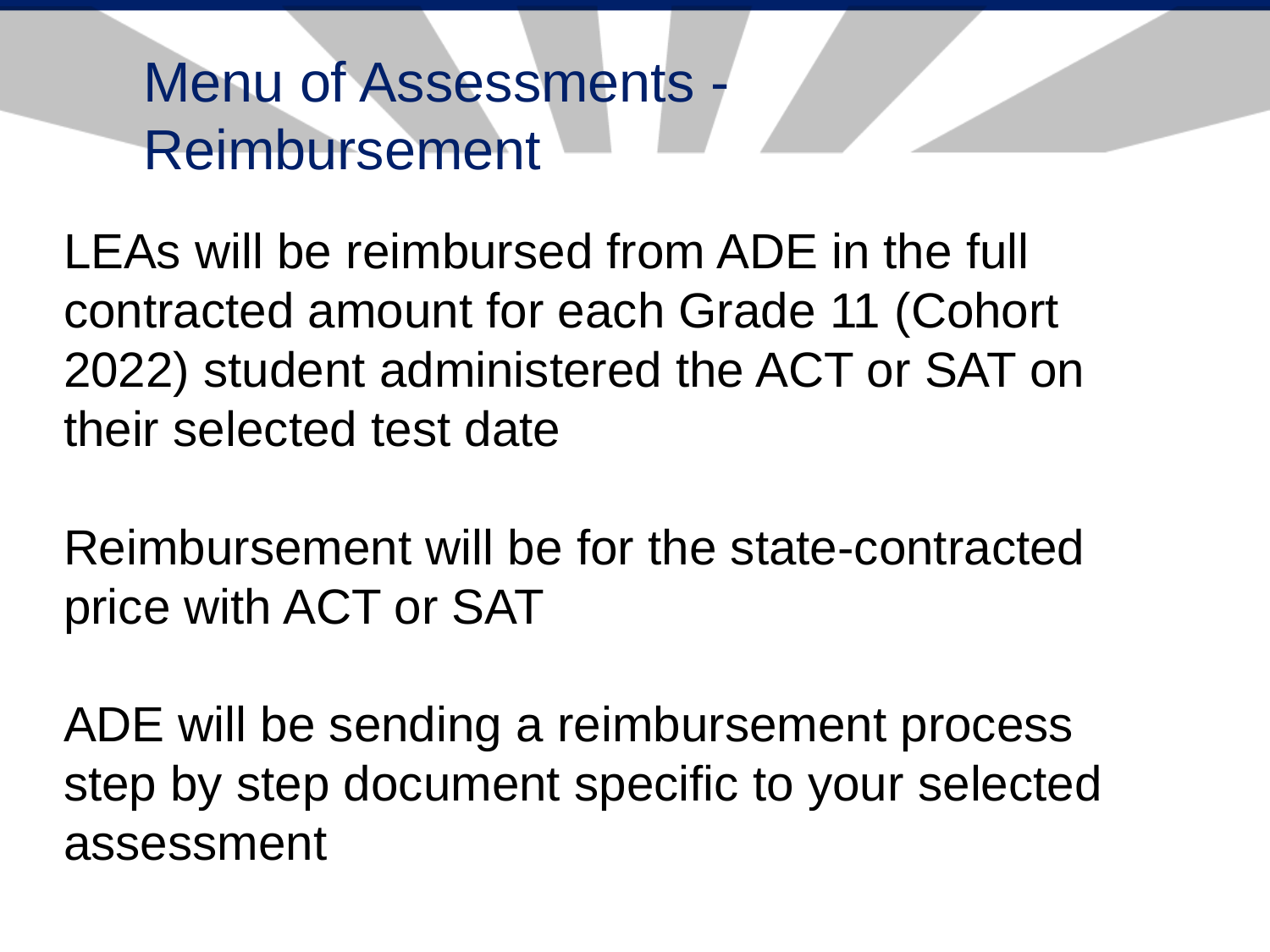

# Menu of Assessments - Reimbursement
LEAs will be reimbursed from ADE in the full contracted amount for each Grade 11 (Cohort 2022) student administered the ACT or SAT on their selected test date

Reimbursement will be for the state-contracted price with ACT or SAT

ADE will be sending a reimbursement process step by step document specific to your selected assessment